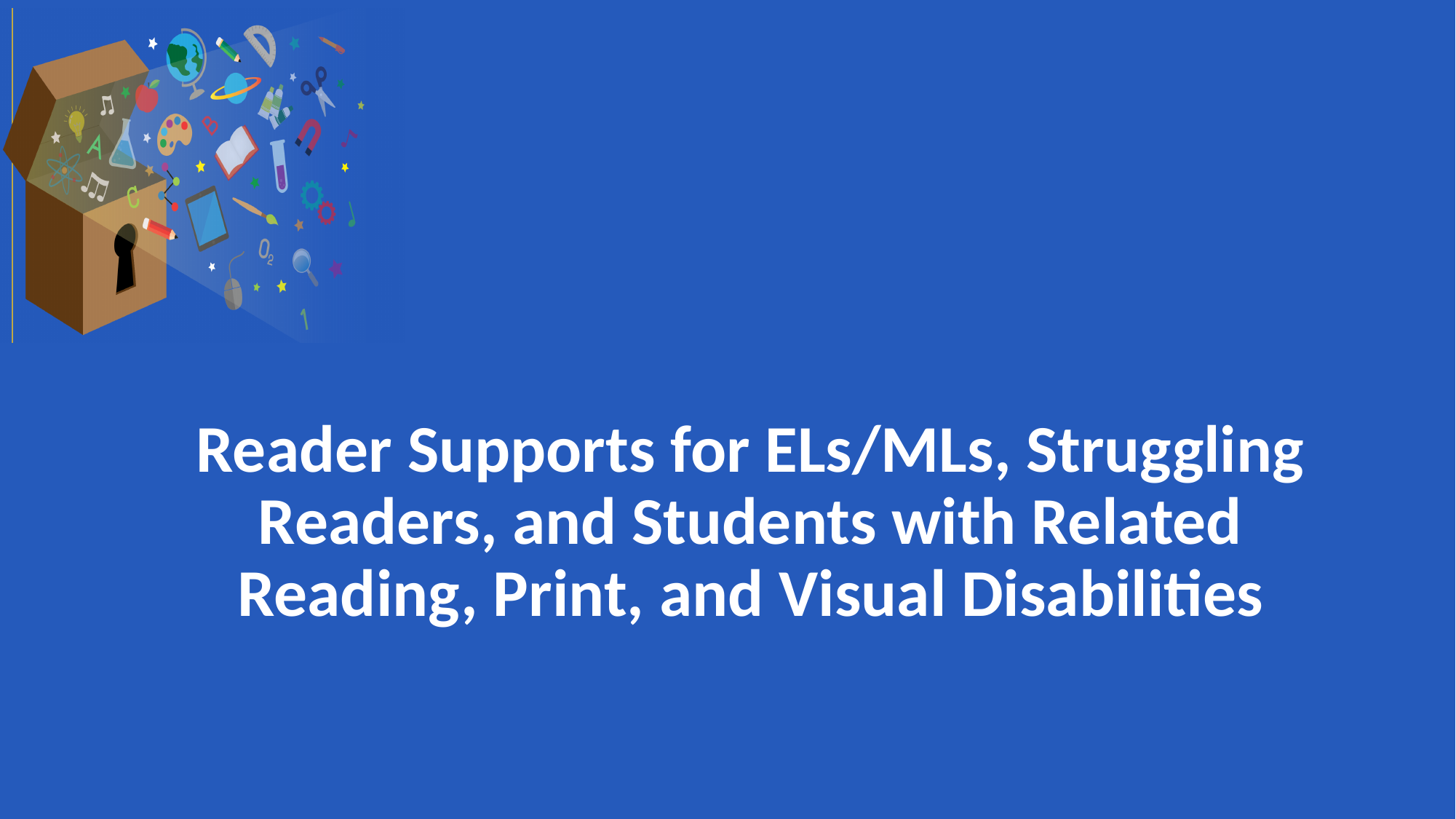

# Reader Supports for ELs/MLs, Struggling Readers, and Students with Related Reading, Print, and Visual Disabilities